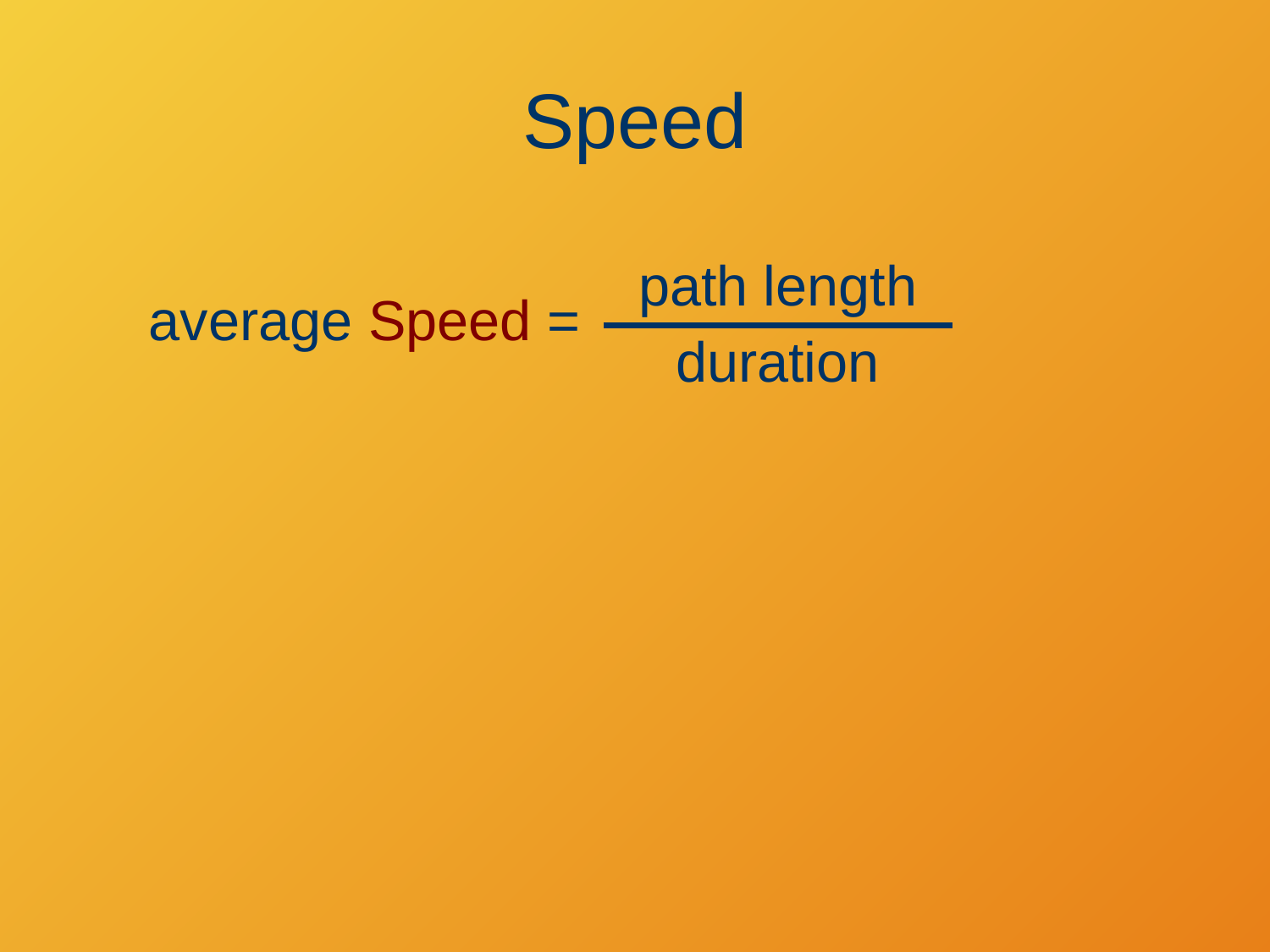

# Speed
path length
duration
average Speed =